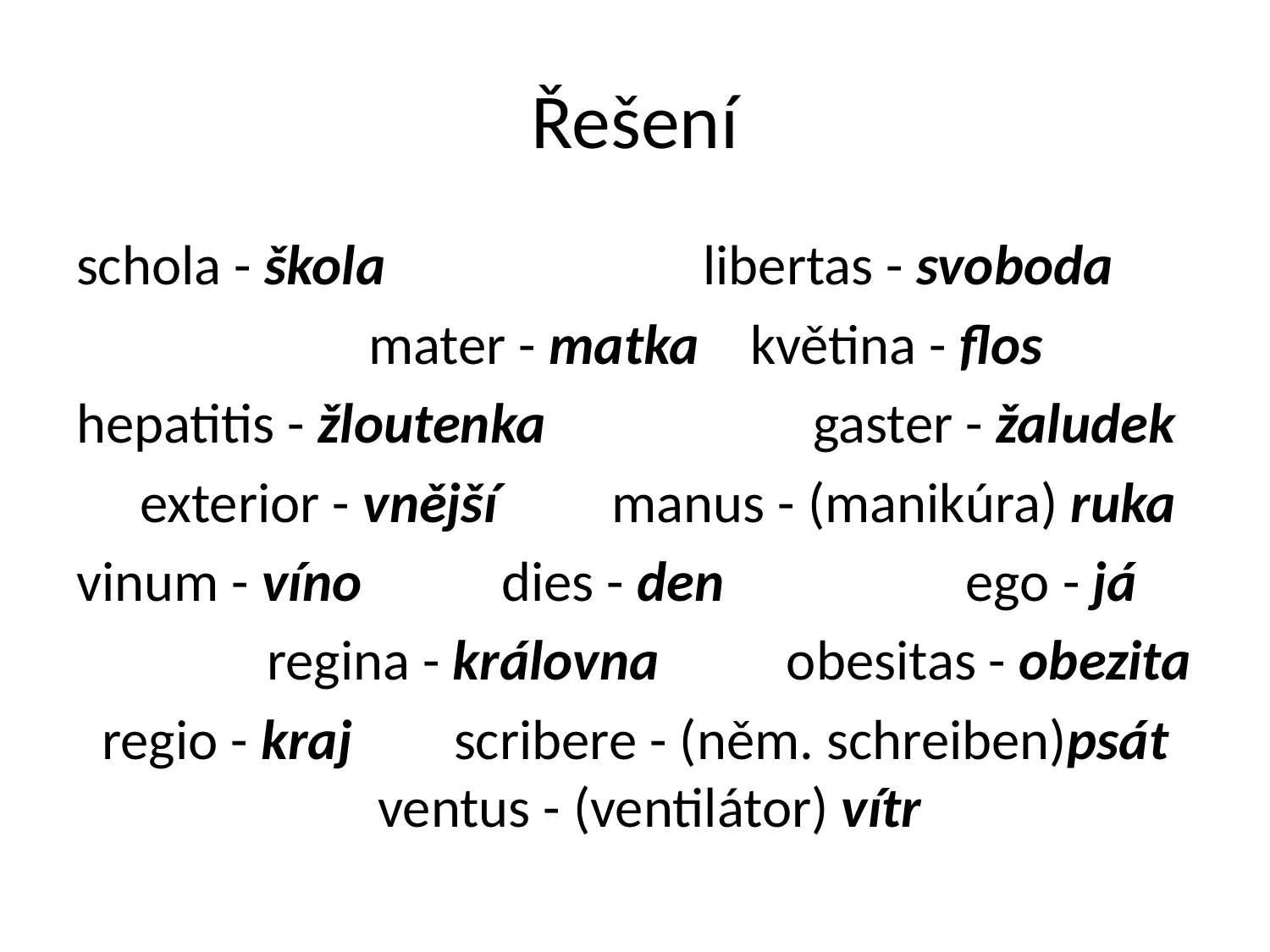

# Řešení
schola - škola                         libertas - svoboda
                       mater - matka    květina - flos
hepatitis - žloutenka                     gaster - žaludek
     exterior - vnější         manus - (manikúra) ruka
vinum - víno           dies - den                   ego - já
               regina - královna          obesitas - obezita
  regio - kraj        scribere - (něm. schreiben)psát                      ventus - (ventilátor) vítr